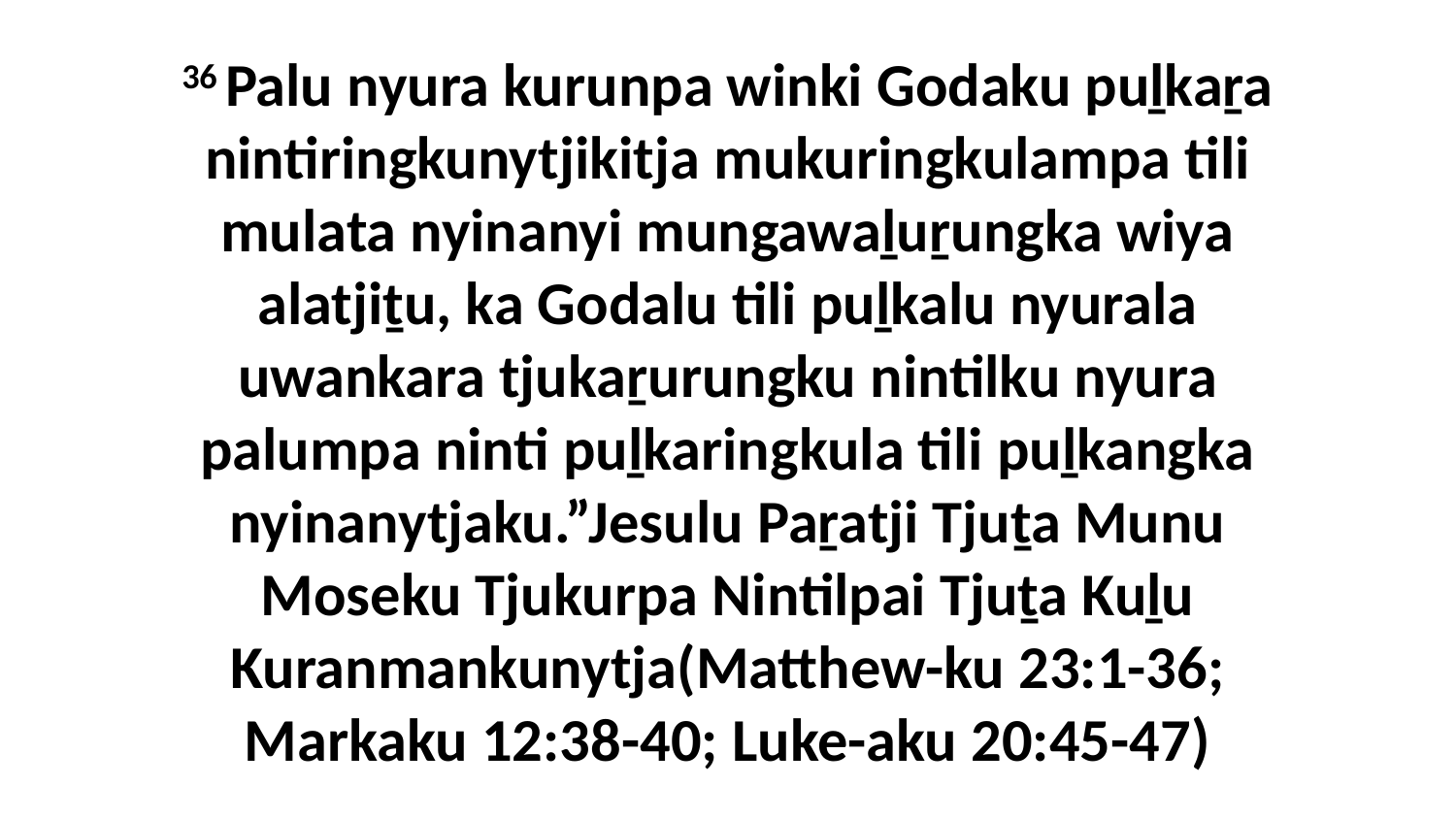

36 Palu nyura kurunpa winki Godaku puḻkaṟa nintiringkunytjikitja mukuringkulampa tili mulata nyinanyi mungawaḻuṟungka wiya alatjiṯu, ka Godalu tili puḻkalu nyurala uwankara tjukaṟurungku nintilku nyura palumpa ninti puḻkaringkula tili puḻkangka nyinanytjaku.”Jesulu Paṟatji Tjuṯa Munu Moseku Tjukurpa Nintilpai Tjuṯa Kuḻu Kuranmankunytja(Matthew-ku 23:1-36; Markaku 12:38-40; Luke-aku 20:45-47)